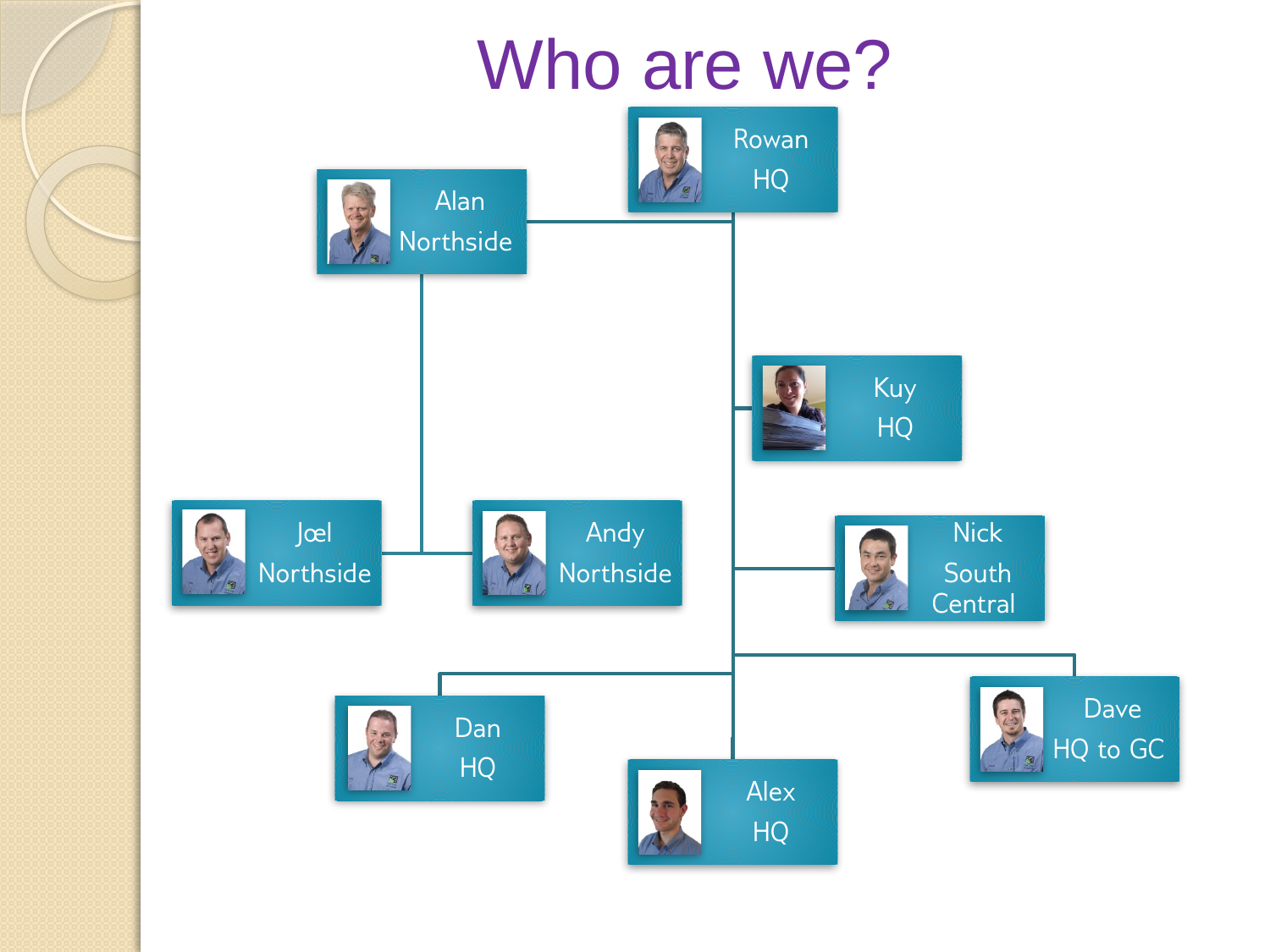

# Who are we?
Rowan
HQ
Dan
HQ
Alex
HQ
Dave
HQ to GC
Nick
South Central
Kuy
HQ
Alan
Northside
Andy
Northside
Joel
Northside